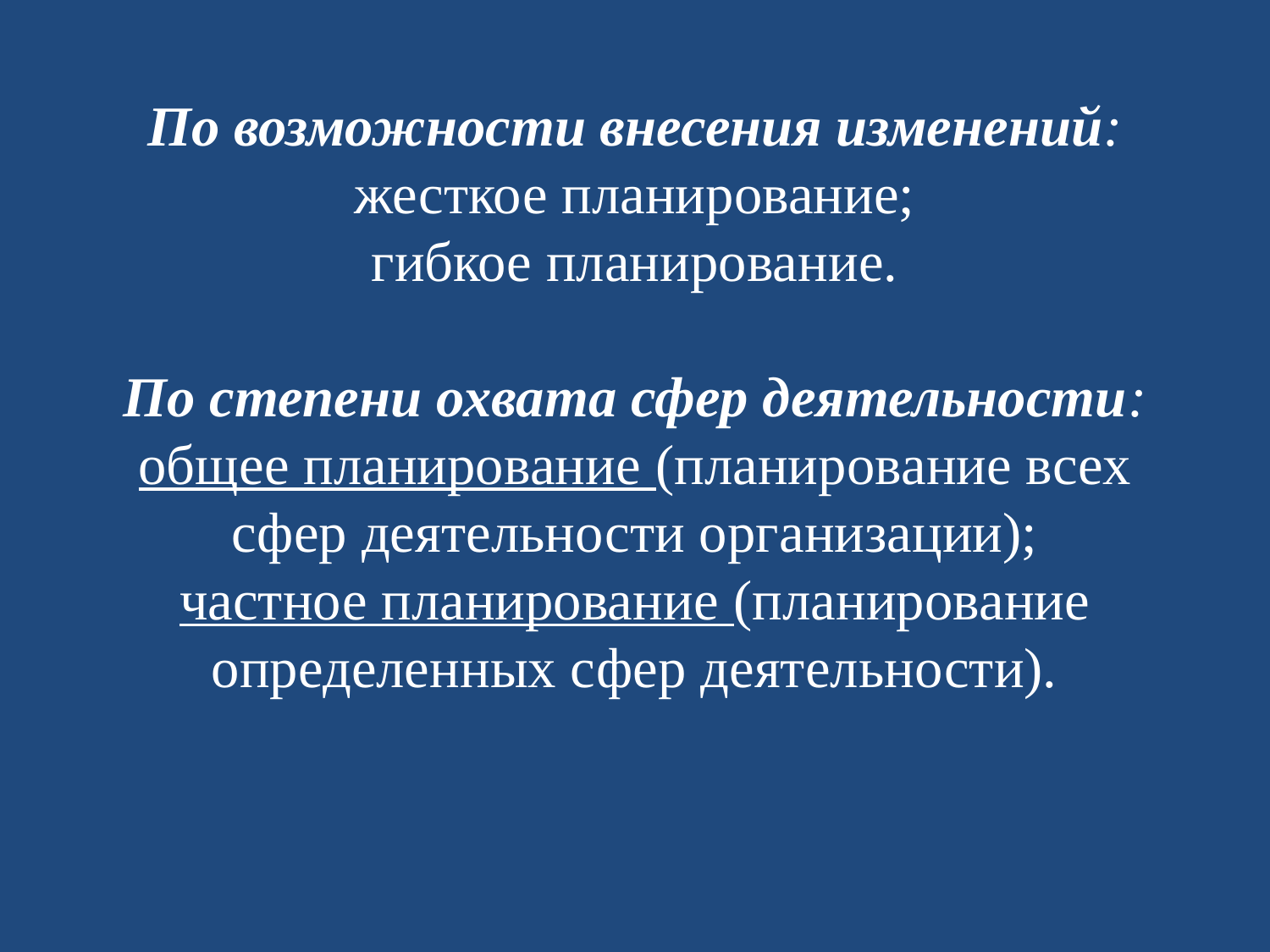

# По возможности внесения изменений: жесткое планирование; гибкое планирование. По степени охвата сфер деятельности: общее планирование (планирование всех сфер деятельности организации); частное планирование (планирование определенных сфер деятельности).